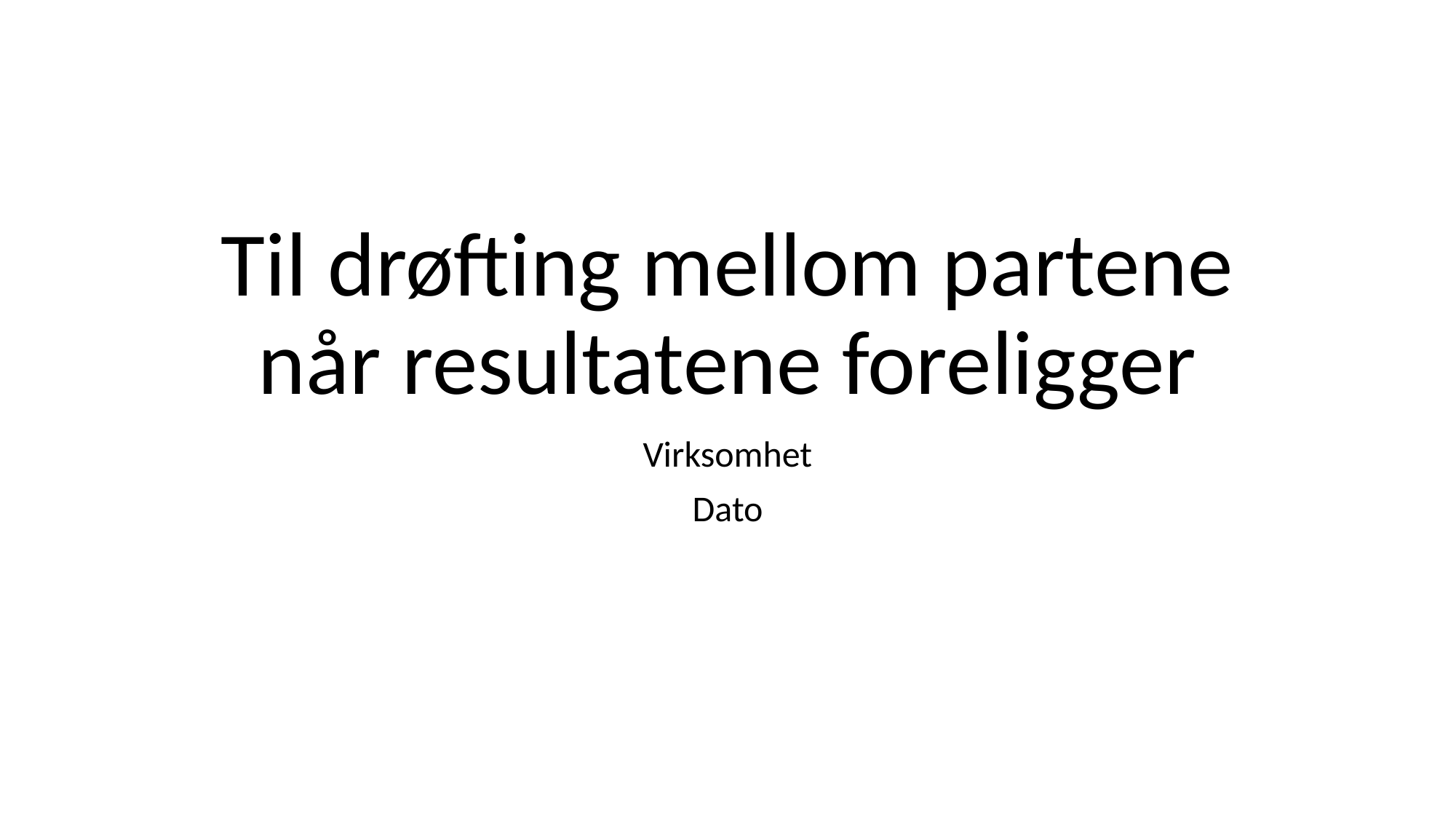

# Til drøfting mellom partene når resultatene foreligger
Virksomhet
Dato